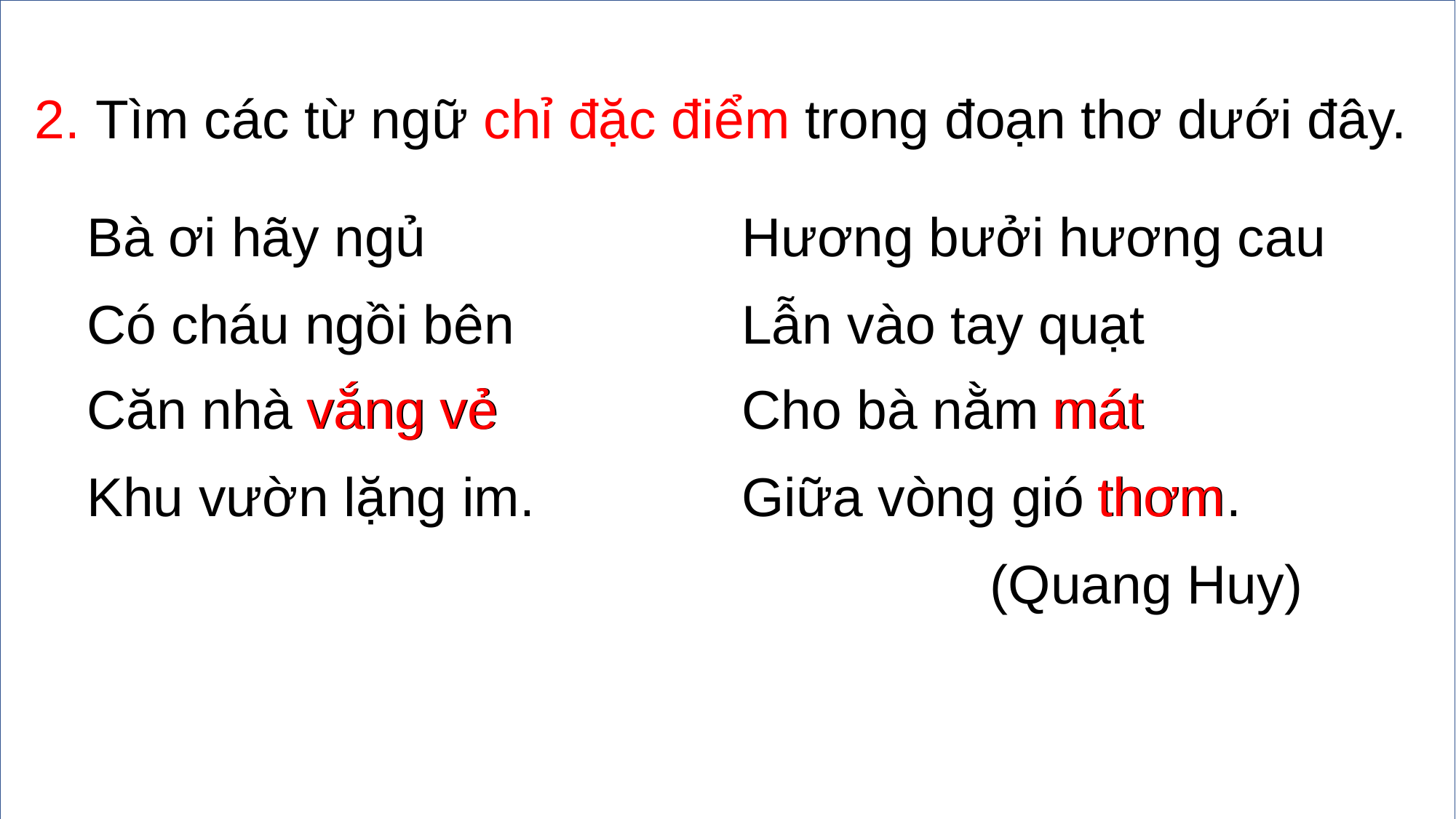

2. Tìm các từ ngữ chỉ đặc điểm trong đoạn thơ dưới đây.
Bà ơi hãy ngủ			Hương bưởi hương cau

Có cháu ngồi bên			Lẫn vào tay quạt

Căn nhà vắng vẻ			Cho bà nằm mát

Khu vườn lặng im.		Giữa vòng gió thơm.

								  (Quang Huy)

vắng vẻ
mát
thơm